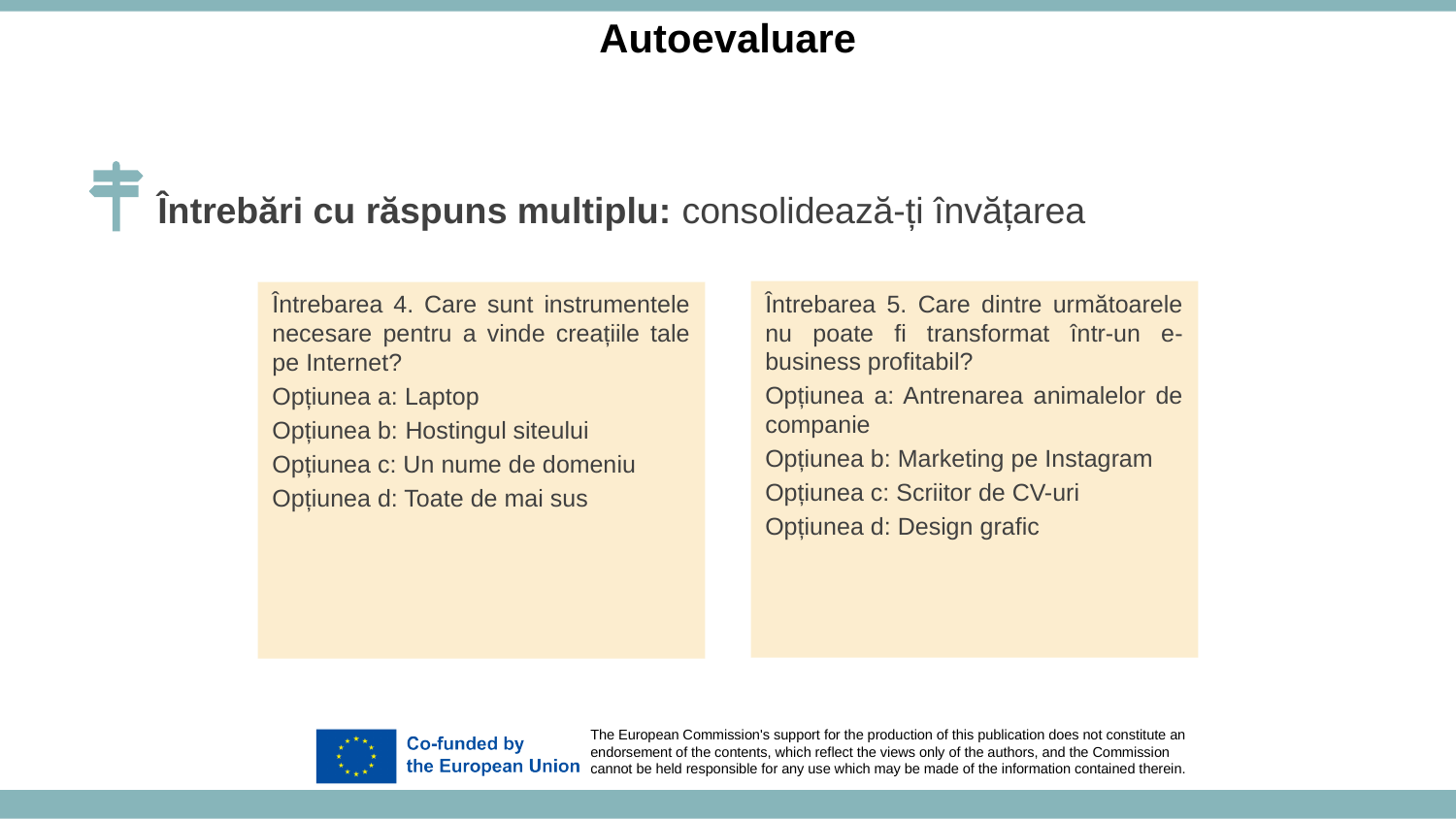

Autoevaluare

Întrebări cu răspuns multiplu: consolidează-ți învățarea
Întrebarea 5. Care dintre următoarele nu poate fi transformat într-un e-business profitabil?
Opțiunea a: Antrenarea animalelor de companie
Opțiunea b: Marketing pe Instagram
Opțiunea c: Scriitor de CV-uri
Opțiunea d: Design grafic
Întrebarea 4. Care sunt instrumentele necesare pentru a vinde creațiile tale pe Internet?
Opțiunea a: Laptop
Opțiunea b: Hostingul siteului
Opțiunea c: Un nume de domeniu
Opțiunea d: Toate de mai sus